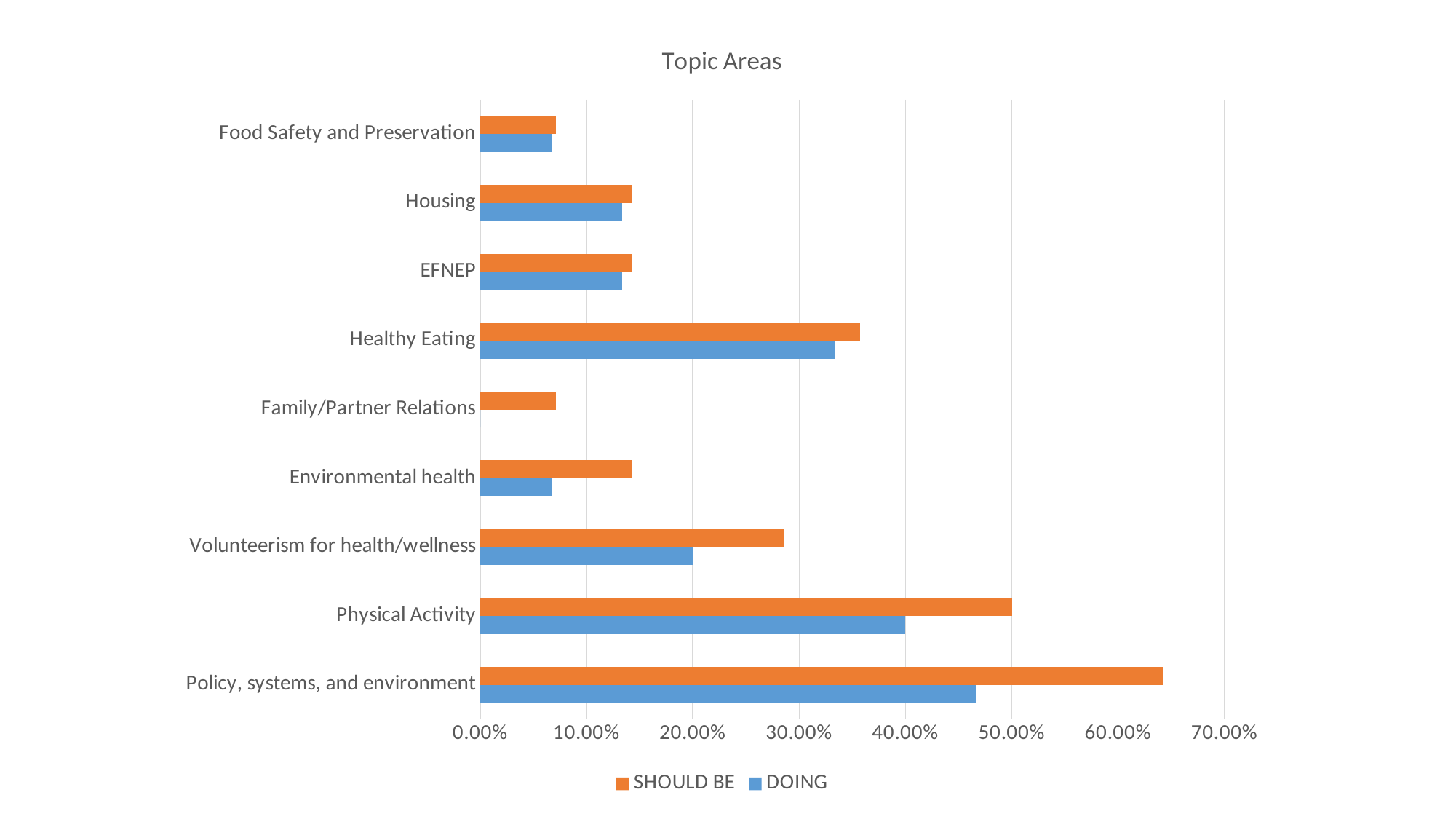

### Chart: Topic Areas

| Category | DOING | SHOULD BE |
|---|---|---|
| Policy, systems, and environment | 0.4667 | 0.6429 |
| Physical Activity | 0.4 | 0.5 |
| Volunteerism for health/wellness | 0.2 | 0.2857 |
| Environmental health | 0.0667 | 0.1429 |
| Family/Partner Relations | 0.0 | 0.0714 |
| Healthy Eating | 0.3333 | 0.3571 |
| EFNEP | 0.1333 | 0.1429 |
| Housing | 0.1333 | 0.1429 |
| Food Safety and Preservation | 0.0667 | 0.0714 |